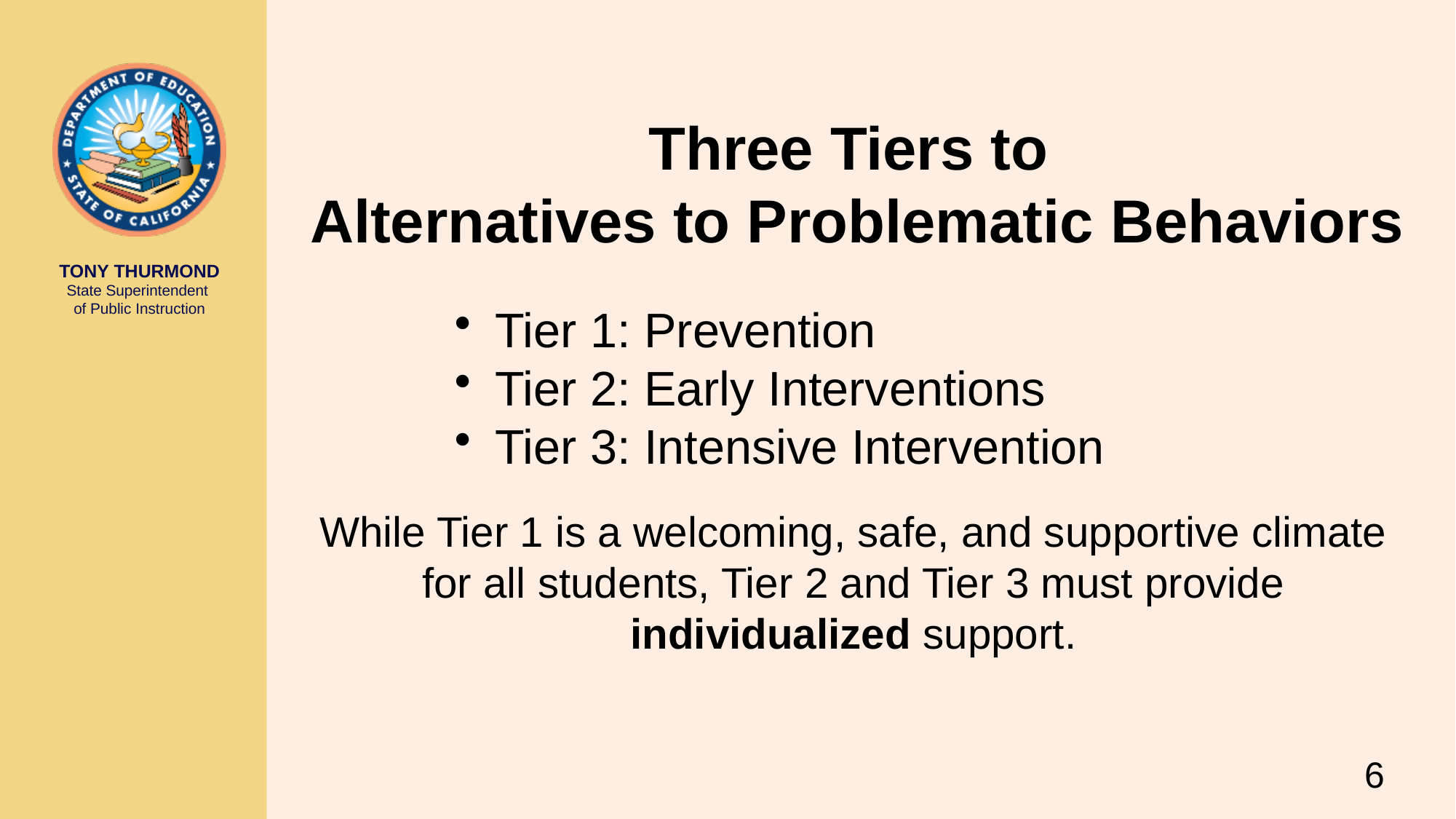

# Three Tiers to Alternatives to Problematic Behaviors
Tier 1: Prevention
Tier 2: Early Interventions
Tier 3: Intensive Intervention
While Tier 1 is a welcoming, safe, and supportive climate for all students, Tier 2 and Tier 3 must provide individualized support.
6